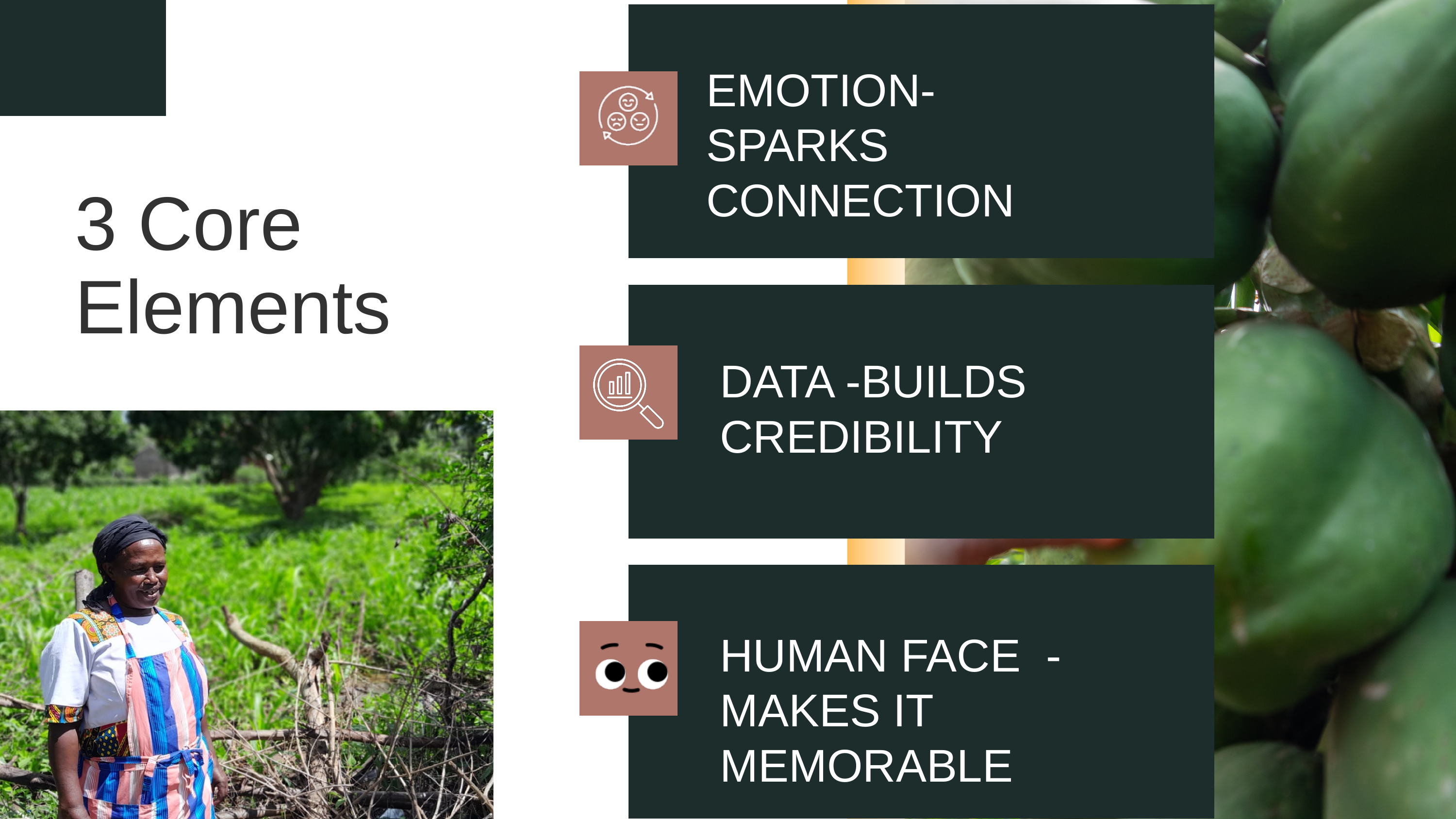

EMOTION- SPARKS CONNECTION

3 Core Elements

DATA -BUILDS CREDIBILITY

HUMAN FACE  -MAKES IT MEMORABLE